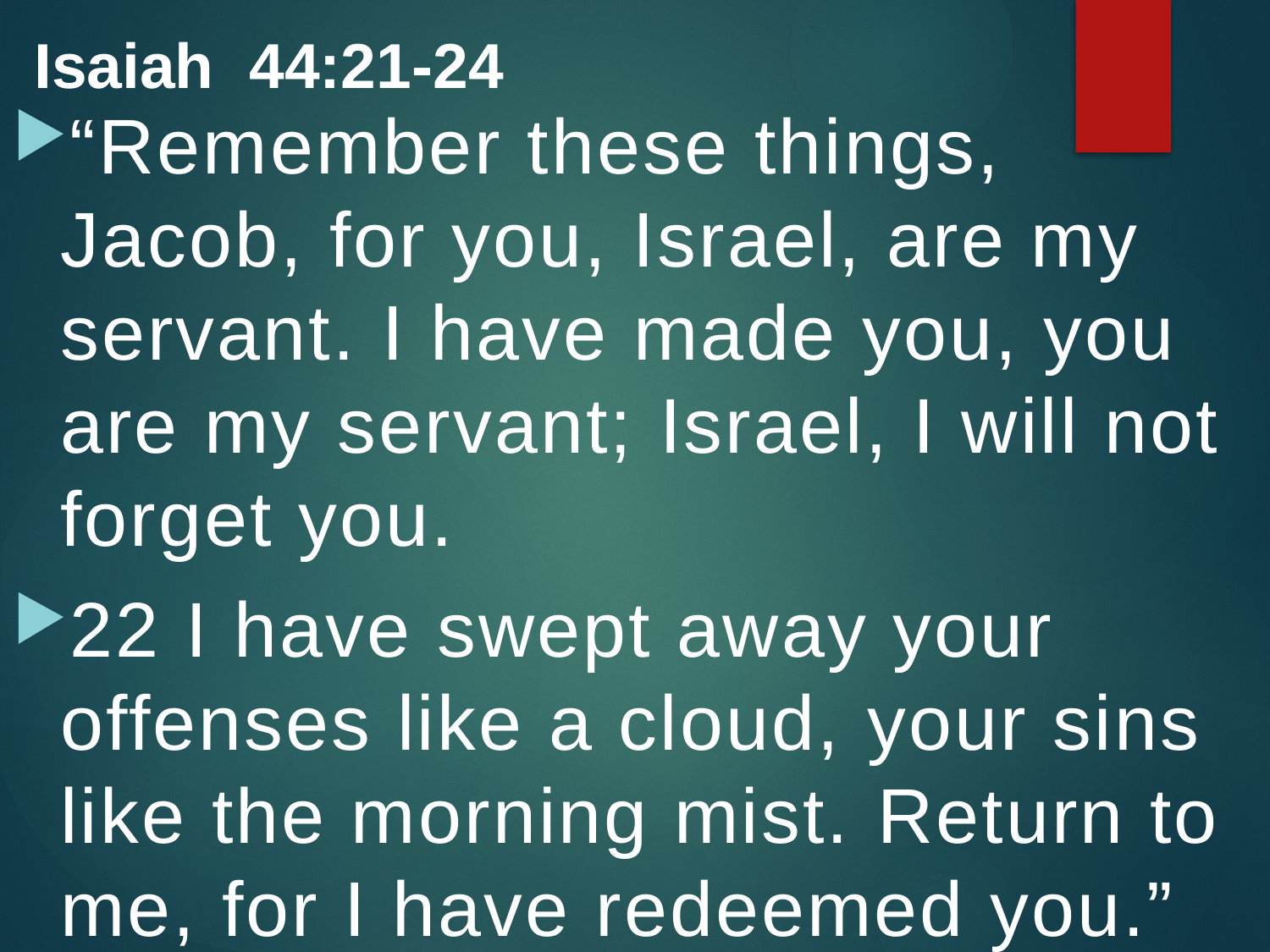

Isaiah  44:21-24
“Remember these things, Jacob, for you, Israel, are my servant. I have made you, you are my servant; Israel, I will not forget you.
22 I have swept away your offenses like a cloud, your sins like the morning mist. Return to me, for I have redeemed you.”